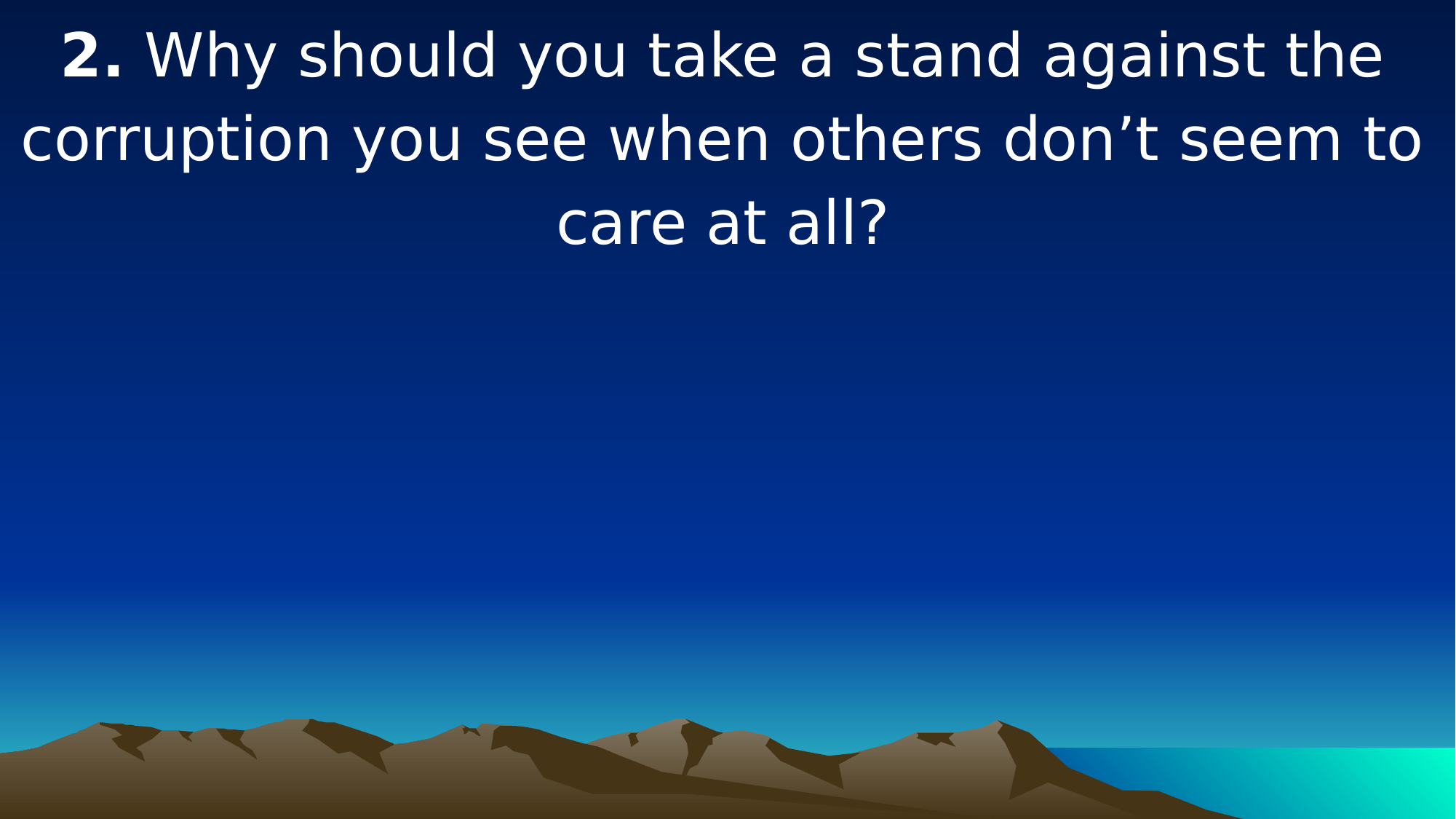

2. Why should you take a stand against the corruption you see when others don’t seem to care at all?